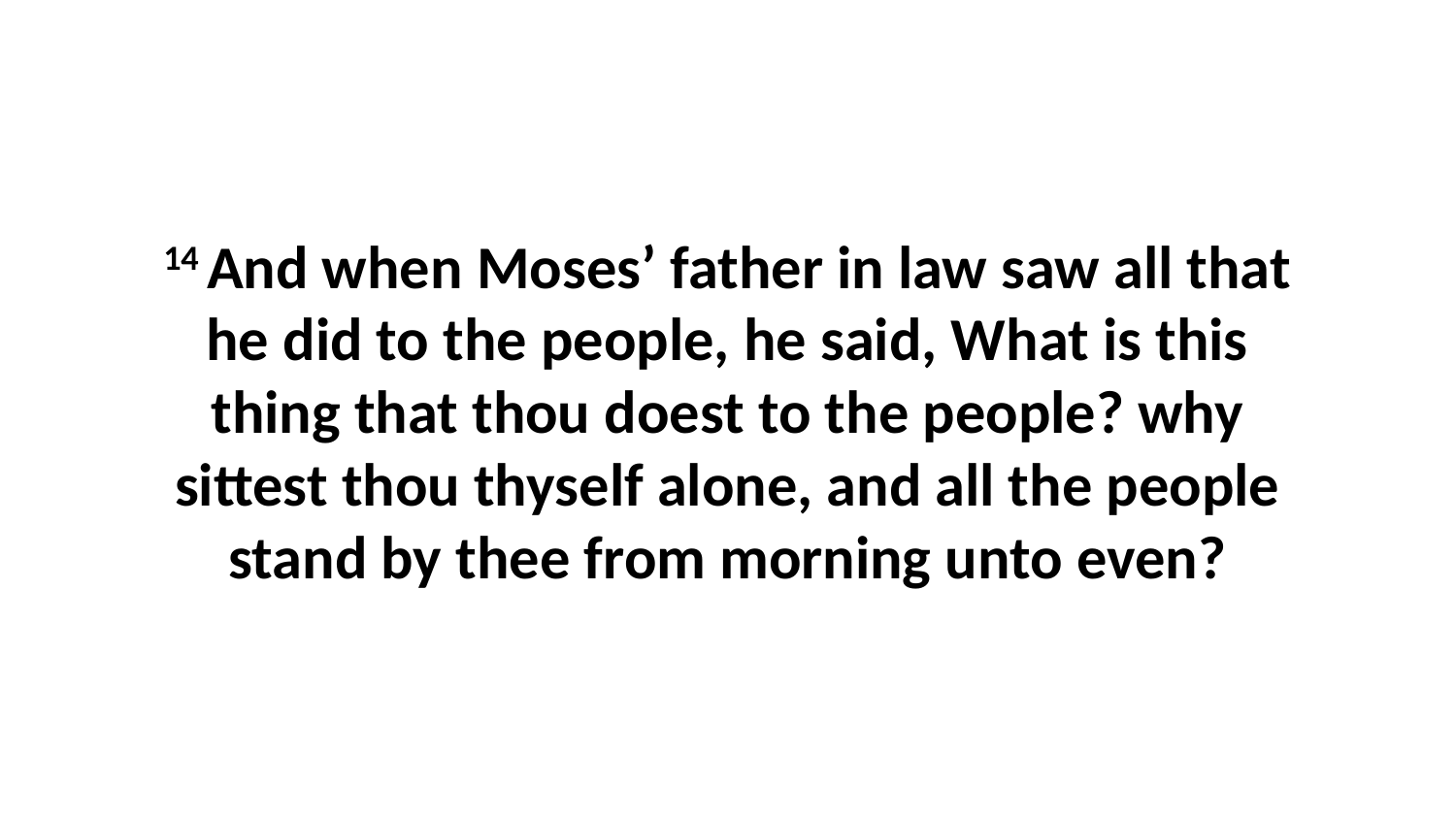

14 And when Moses’ father in law saw all that he did to the people, he said, What is this thing that thou doest to the people? why sittest thou thyself alone, and all the people stand by thee from morning unto even?